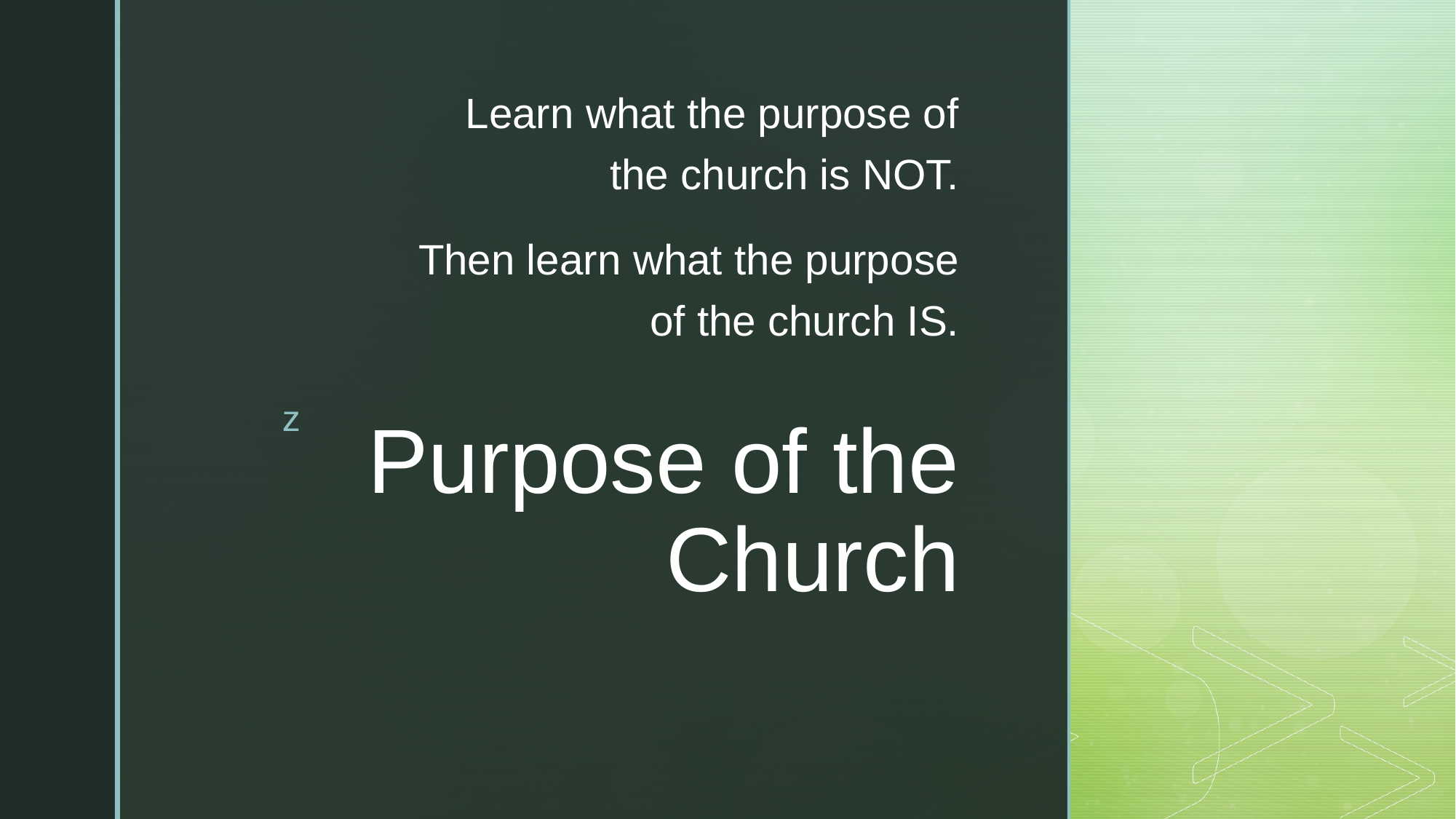

Learn what the purpose of the church is NOT.
Then learn what the purpose of the church IS.
# Purpose of the Church